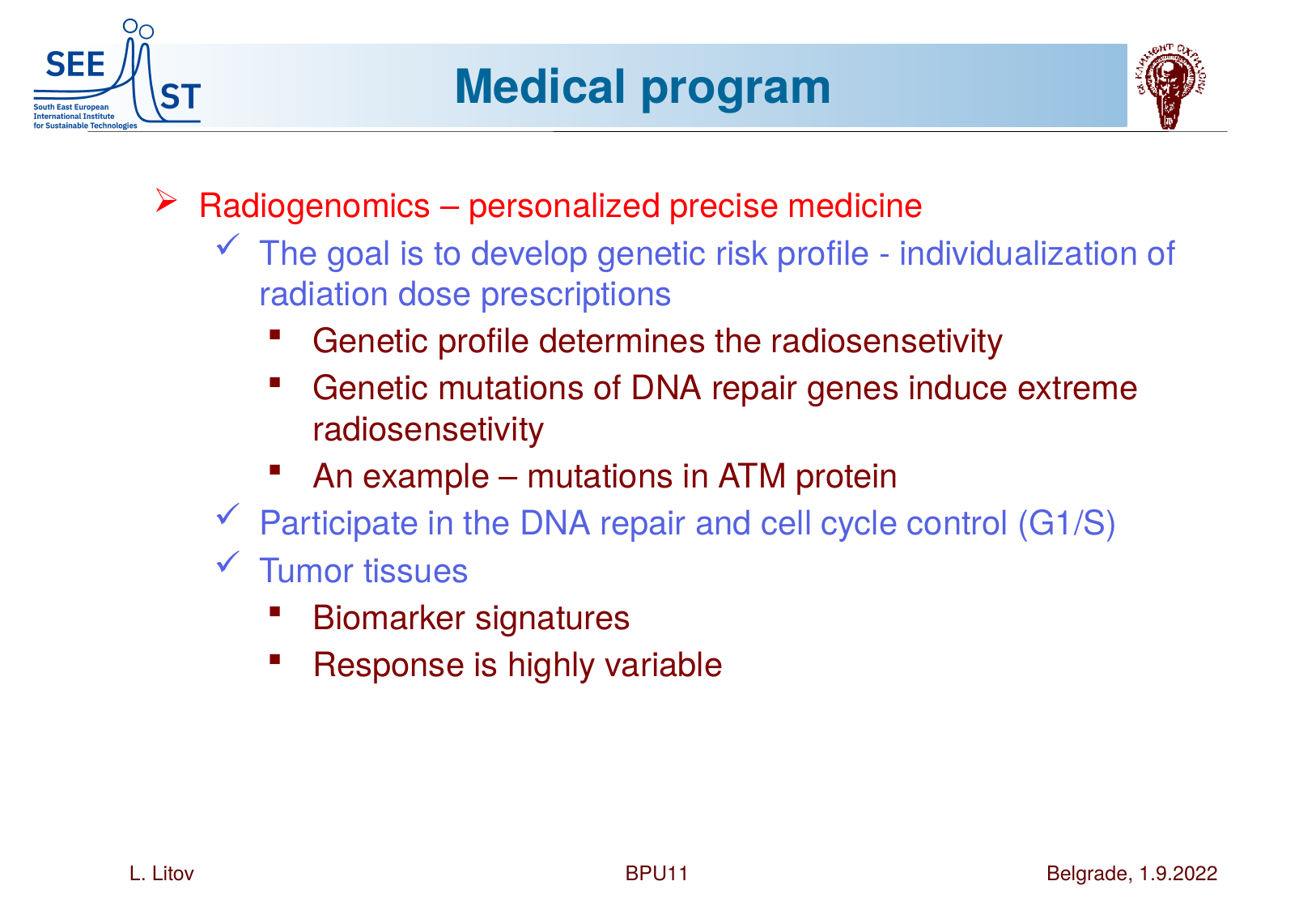

# Medical program
Radiogenomics – personalized precise medicine
The goal is to develop genetic risk profile - individualization of radiation dose prescriptions
Genetic profile determines the radiosensetivity
Genetic mutations of DNA repair genes induce extreme radiosensetivity
An example – mutations in ATM protein
Participate in the DNA repair and cell cycle control (G1/S)
Tumor tissues
Biomarker signatures
Response is highly variable